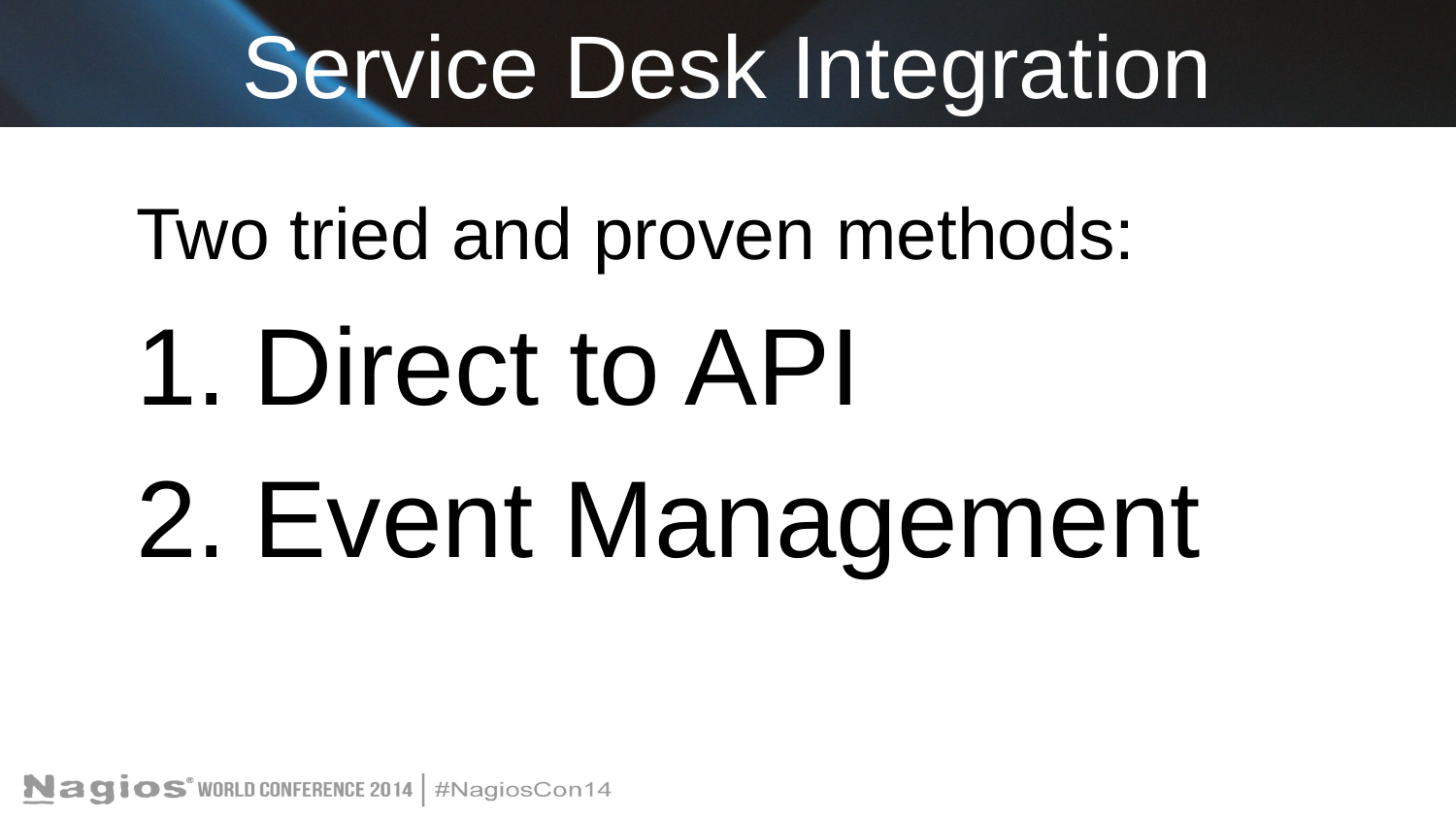

# Service Desk Integration
Two tried and proven methods:
Direct to API
Event Management